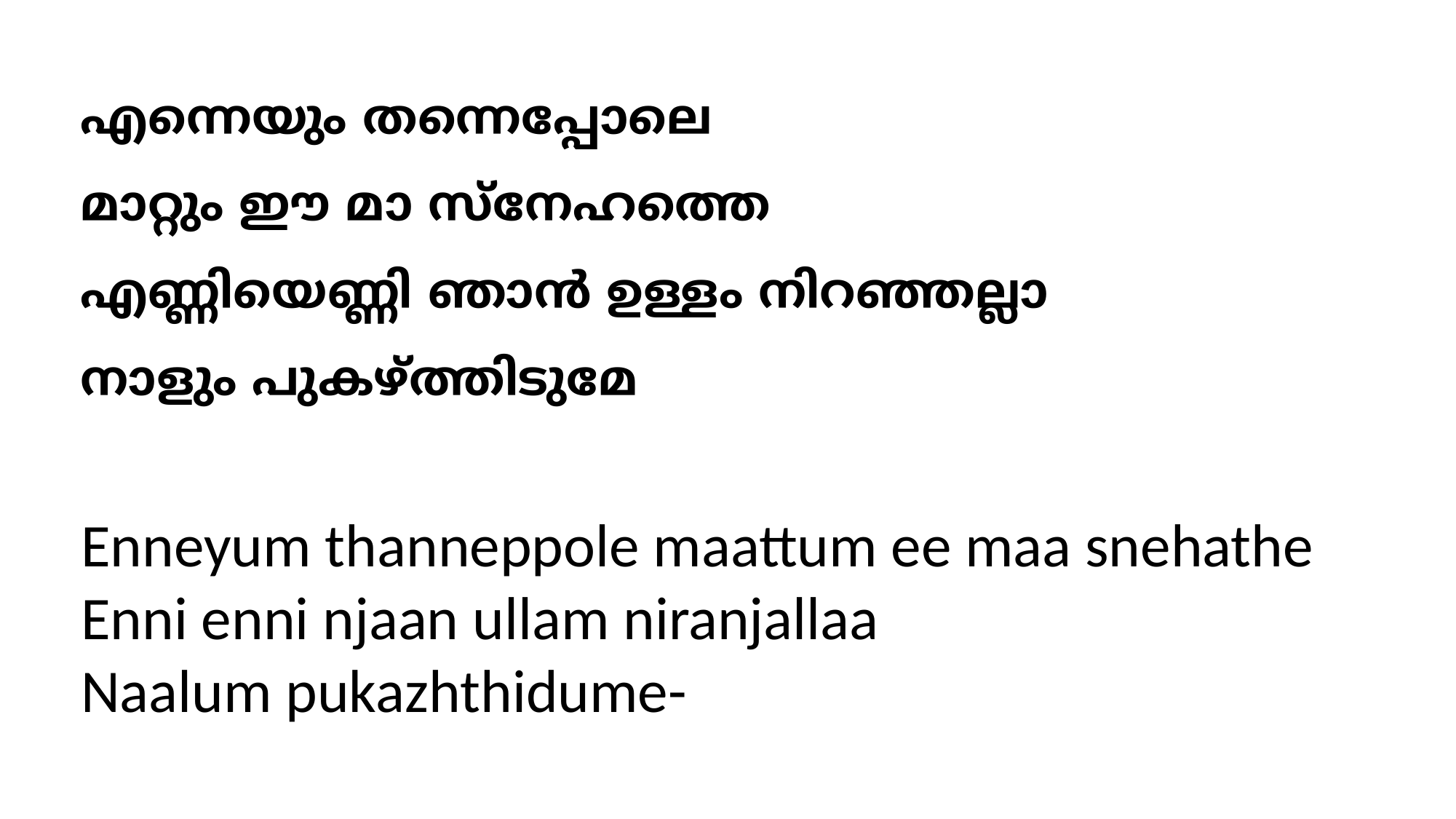

എന്നെയും തന്നെപ്പോലെ
മാറ്റും ഈ മാ സ്നേഹത്തെ
എണ്ണിയെണ്ണി ഞാന്‍ ഉള്ളം നിറഞ്ഞല്ലാ
നാളും പുകഴ്ത്തിടുമേ
# Enneyum thanneppole maattum ee maa snehathe Enni enni njaan ullam niranjallaa Naalum pukazhthidume-